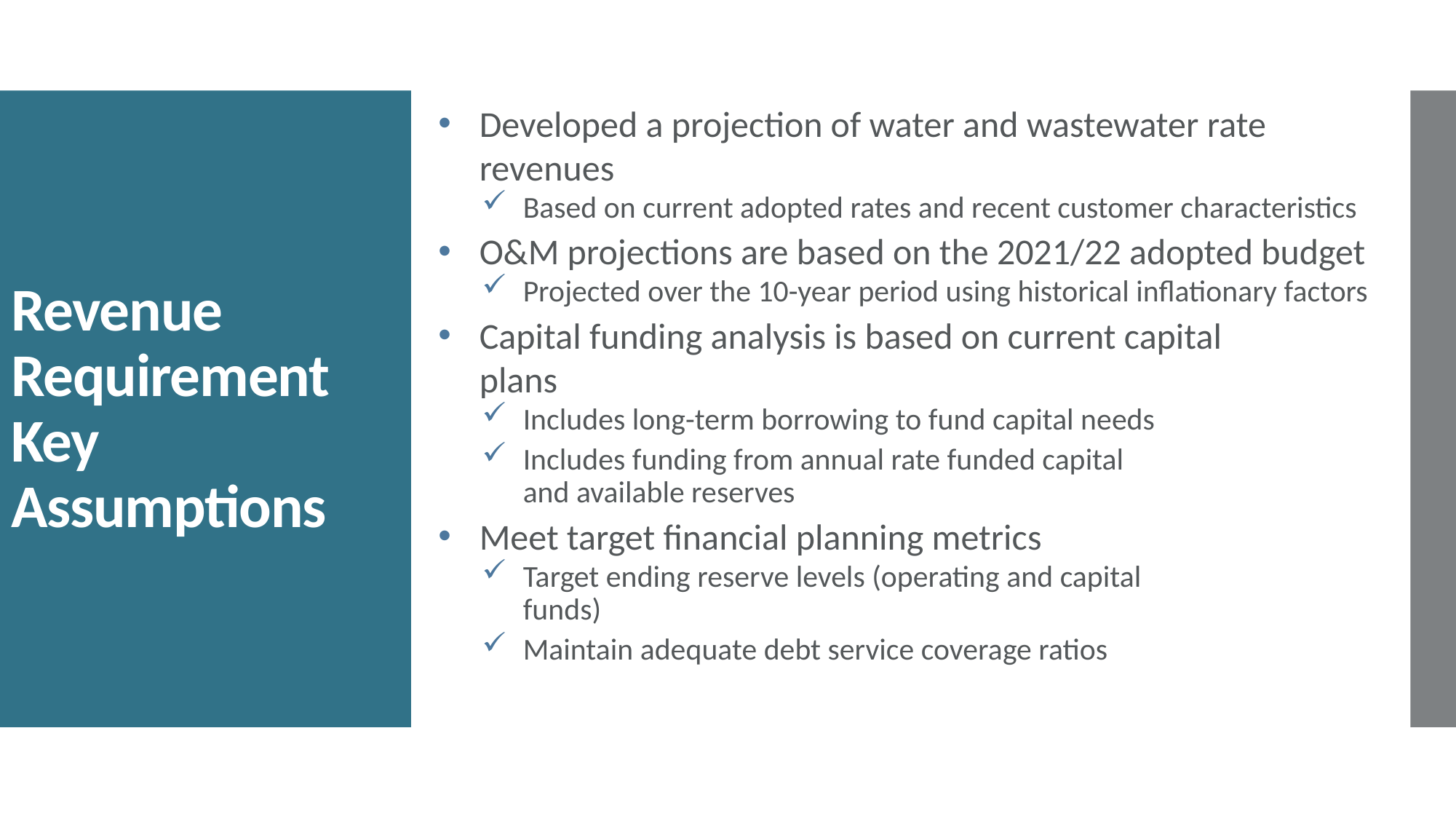

# Revenue Requirement Key Assumptions
Developed a projection of water and wastewater rate revenues
Based on current adopted rates and recent customer characteristics
O&M projections are based on the 2021/22 adopted budget
Projected over the 10-year period using historical inflationary factors
Capital funding analysis is based on current capital
plans
Includes long-term borrowing to fund capital needs
Includes funding from annual rate funded capital
and available reserves
Meet target financial planning metrics
Target ending reserve levels (operating and capital
funds)
Maintain adequate debt service coverage ratios